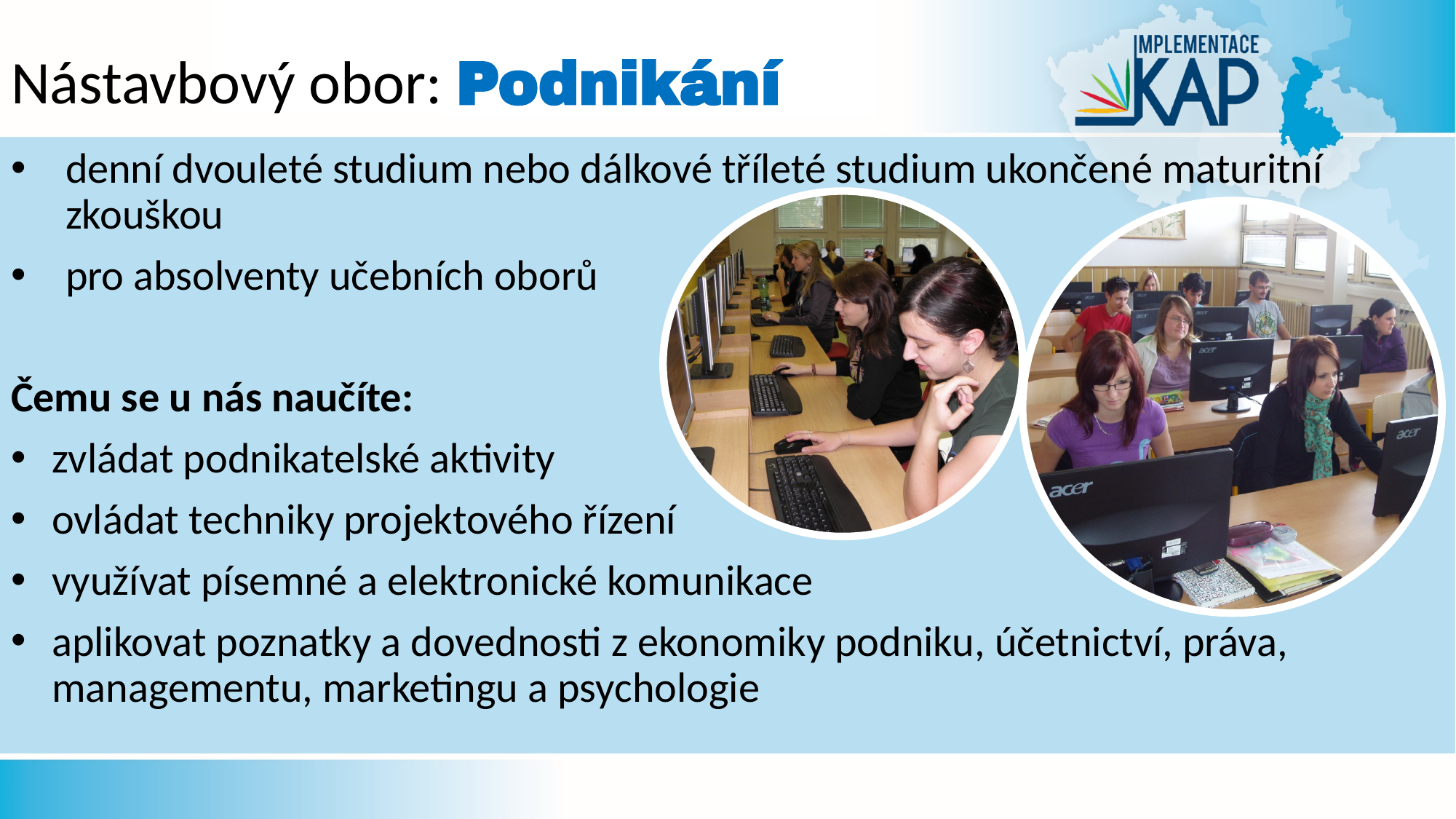

# Nástavbový obor: Podnikání
denní dvouleté studium nebo dálkové tříleté studium ukončené maturitní zkouškou
pro absolventy učebních oborů

Čemu se u nás naučíte:
zvládat podnikatelské aktivity
ovládat techniky projektového řízení
využívat písemné a elektronické komunikace
aplikovat poznatky a dovednosti z ekonomiky podniku, účetnictví, práva, managementu, marketingu a psychologie